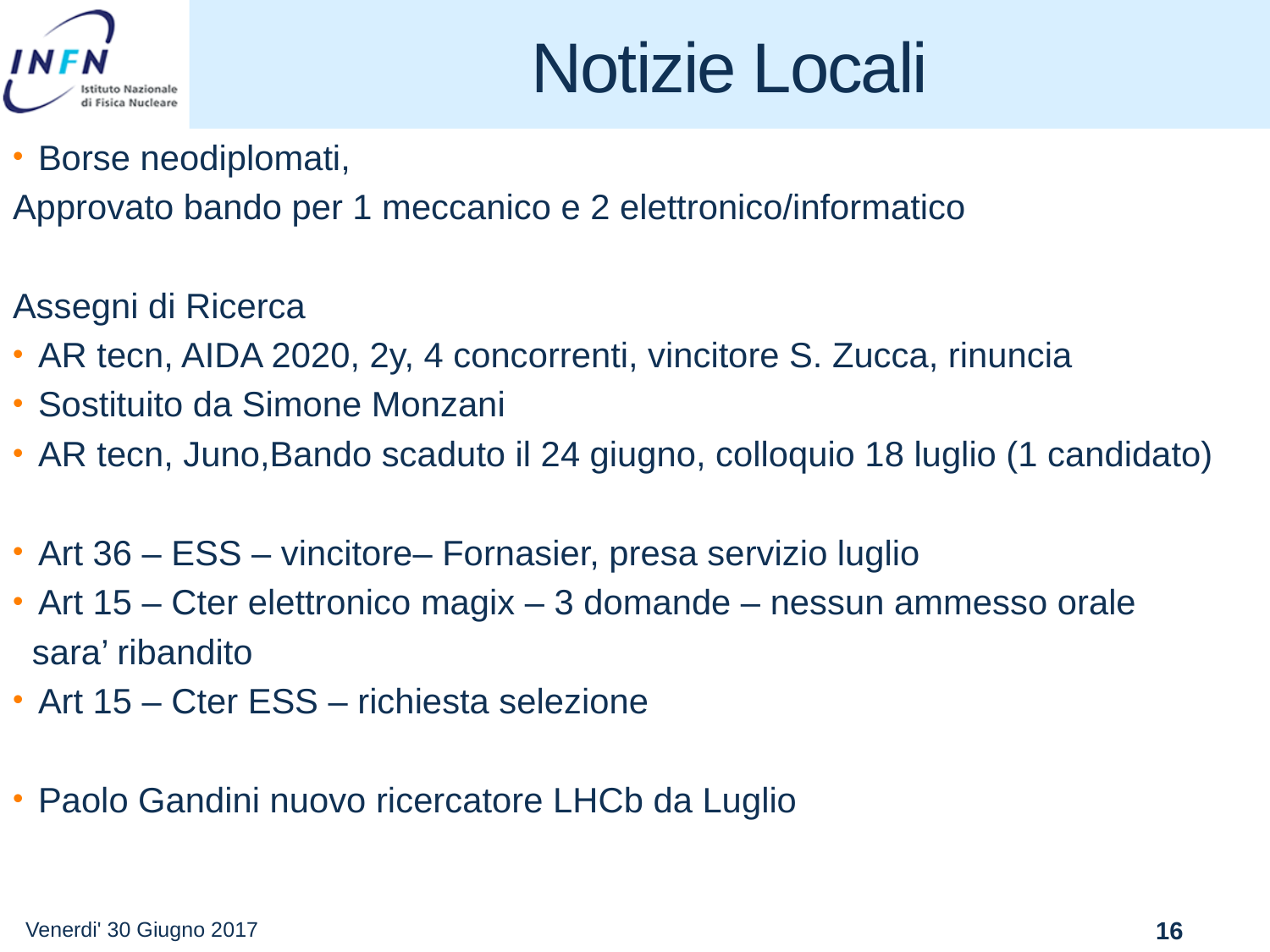

# Notizie Locali
Borse neodiplomati,
Approvato bando per 1 meccanico e 2 elettronico/informatico

Assegni di Ricerca
AR tecn, AIDA 2020, 2y, 4 concorrenti, vincitore S. Zucca, rinuncia
Sostituito da Simone Monzani
AR tecn, Juno,Bando scaduto il 24 giugno, colloquio 18 luglio (1 candidato)

Art 36 – ESS – vincitore– Fornasier, presa servizio luglio
Art 15 – Cter elettronico magix – 3 domande – nessun ammesso orale
  sara’ ribandito
Art 15 – Cter ESS – richiesta selezione

Paolo Gandini nuovo ricercatore LHCb da Luglio

Venerdi' 30 Giugno 2017
16